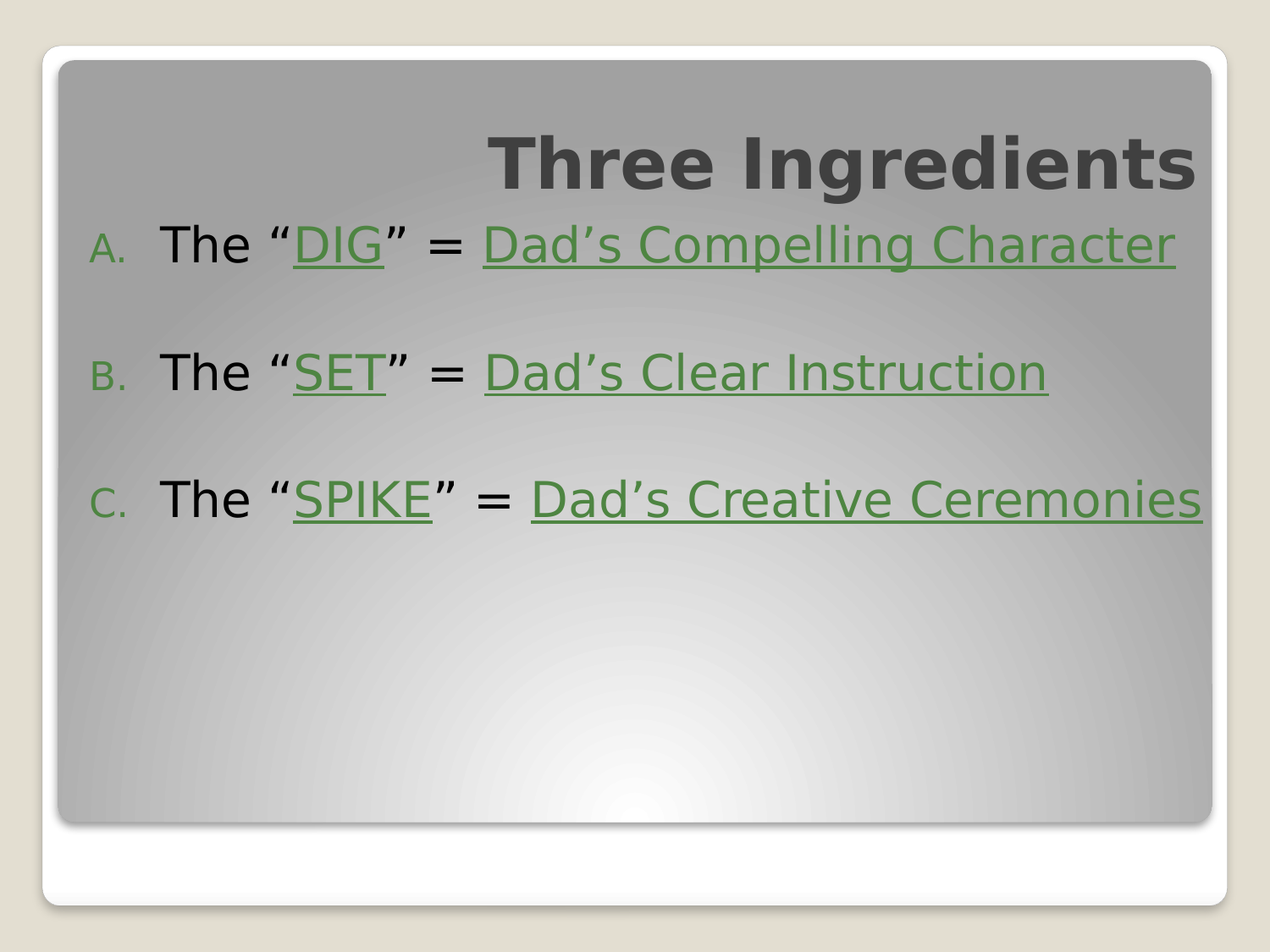

# Three Ingredients
The “DIG” = Dad’s Compelling Character

The “SET” = Dad’s Clear Instruction

The “SPIKE” = Dad’s Creative Ceremonies